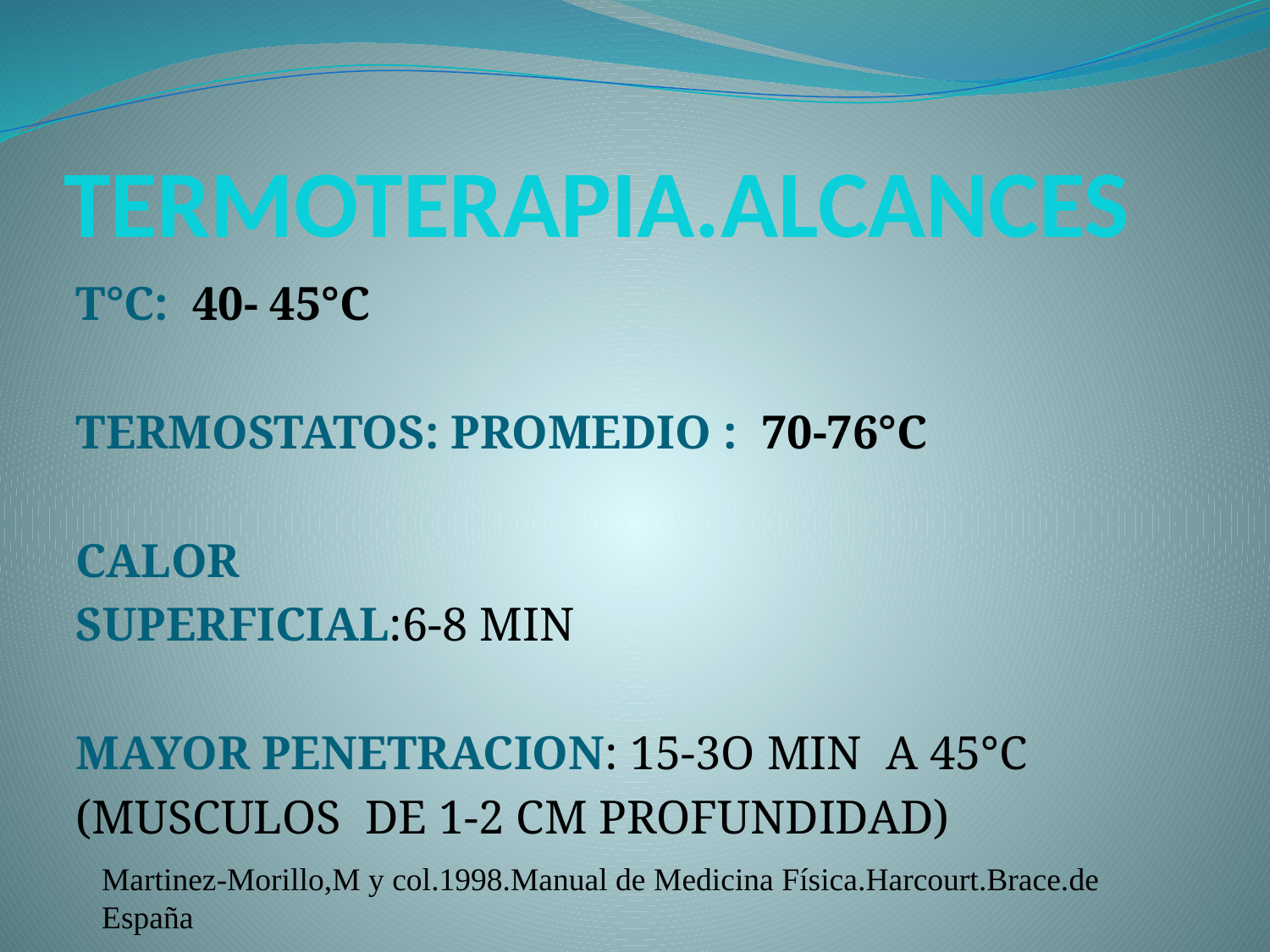

# TERMOTERAPIA.ALCANCES
T°C:  40- 45°C

TERMOSTATOS: PROMEDIO :  70-76°C

CALOR
SUPERFICIAL:6-8 MIN

MAYOR PENETRACION: 15-3O MIN  A 45°C
(MUSCULOS  DE 1-2 CM PROFUNDIDAD)

Martinez-Morillo,M y col.1998.Manual de Medicina Física.Harcourt.Brace.de España